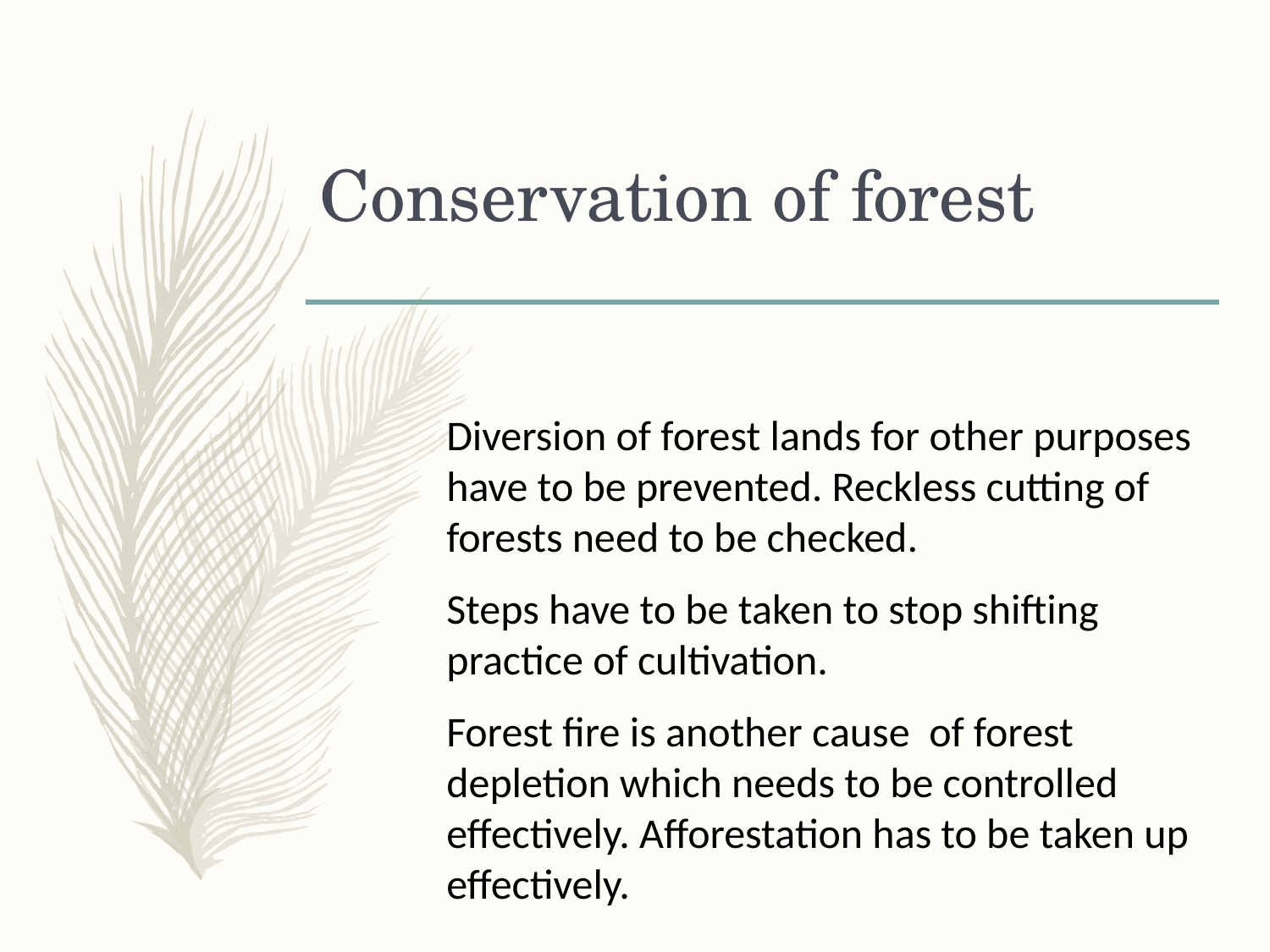

# Conservation of forest
Diversion of forest lands for other purposes have to be prevented. Reckless cutting of forests need to be checked.
Steps have to be taken to stop shifting practice of cultivation.
Forest fire is another cause  of forest depletion which needs to be controlled effectively. Afforestation has to be taken up effectively.